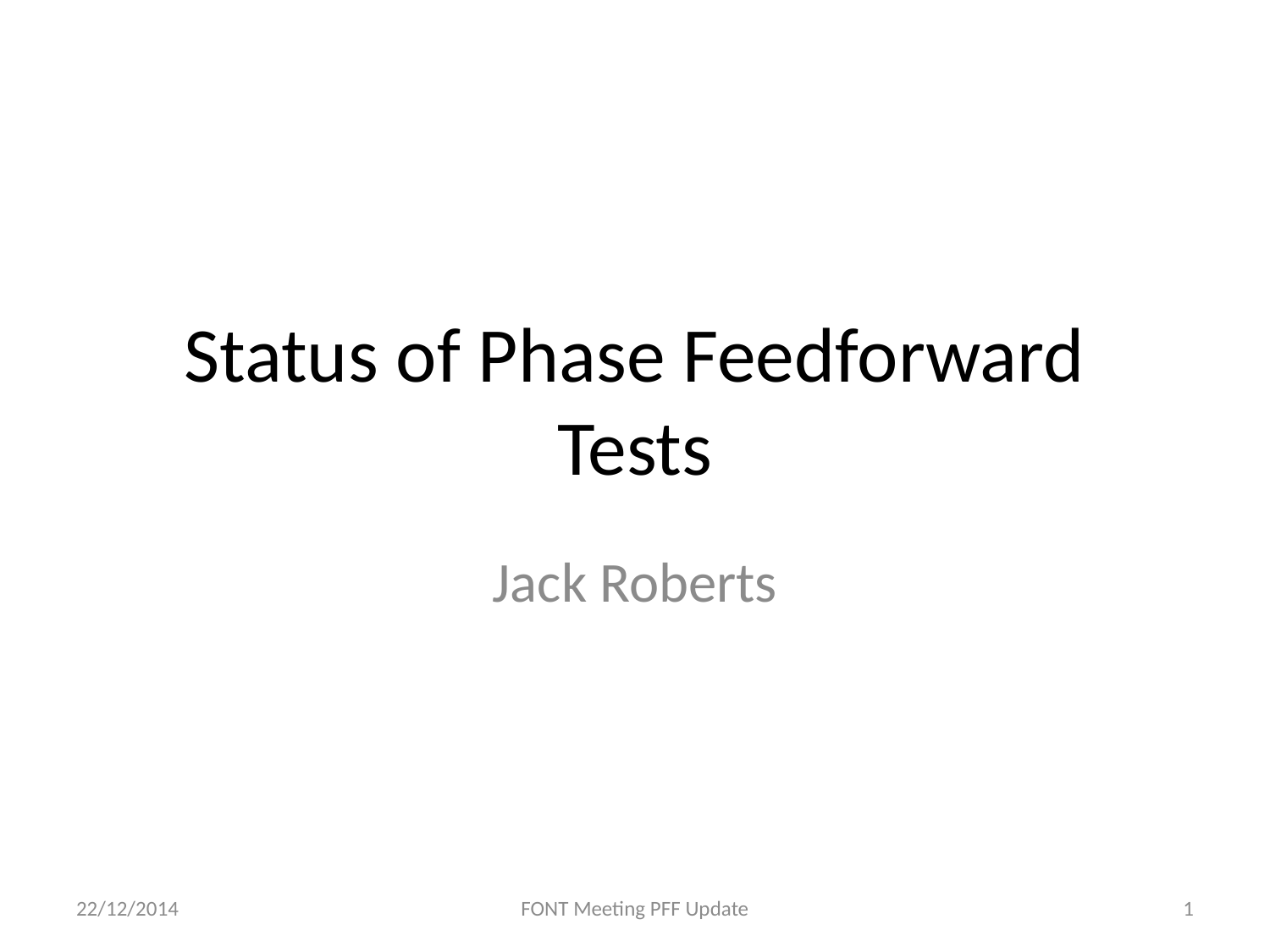

# Status of Phase Feedforward Tests
Jack Roberts
22/12/2014
FONT Meeting PFF Update
1